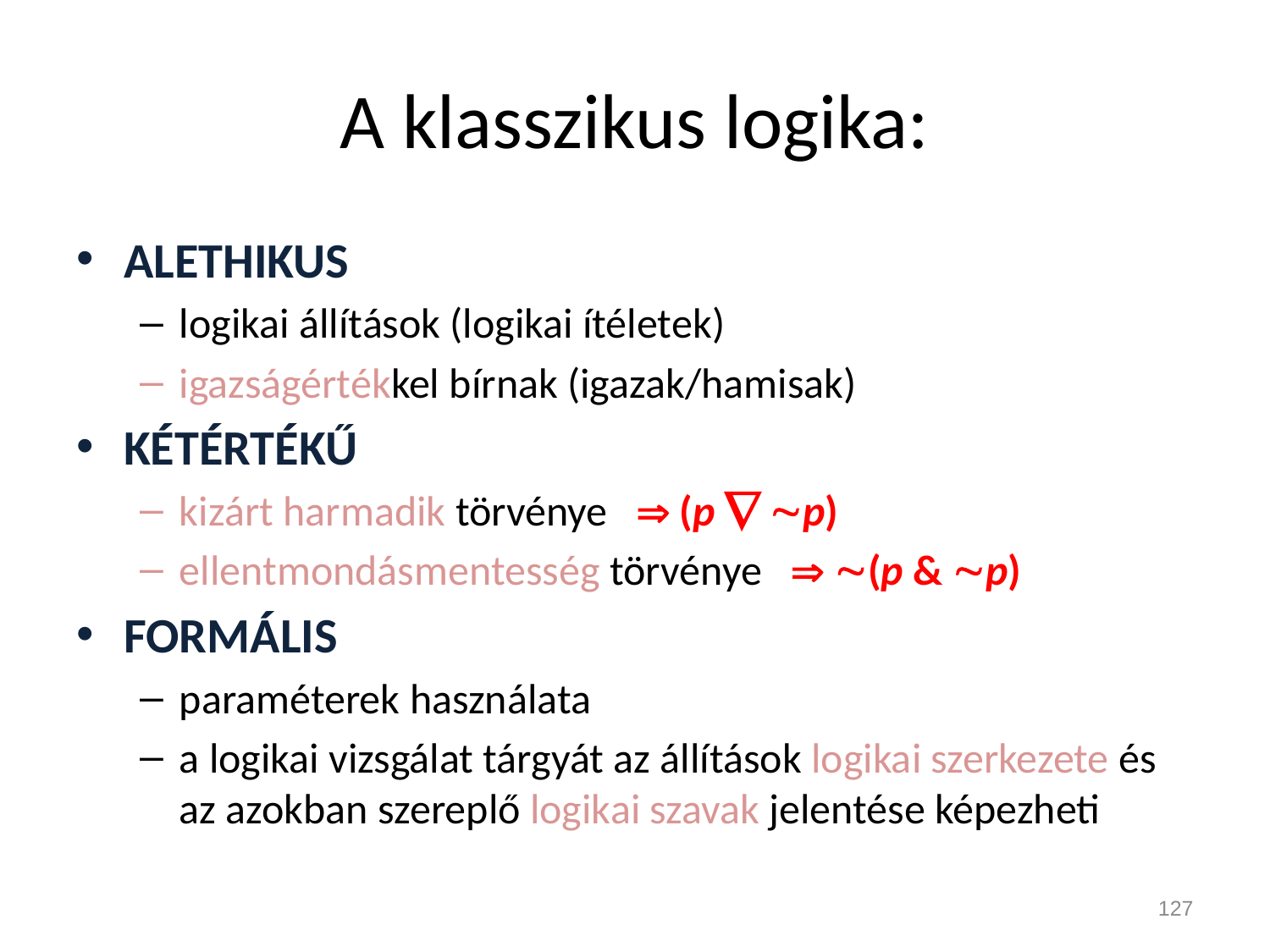

# A klasszikus logika:
ALETHIKUS
logikai állítások (logikai ítéletek)
igazságértékkel bírnak (igazak/hamisak)
KÉTÉRTÉKŰ
kizárt harmadik törvénye   ⇒ (p ∇ ∼p)
ellentmondásmentesség törvénye   ⇒ ∼(p & ∼p)
FORMÁLIS
paraméterek használata
a logikai vizsgálat tárgyát az állítások logikai szerkezete és az azokban szereplő logikai szavak jelentése képezheti
127